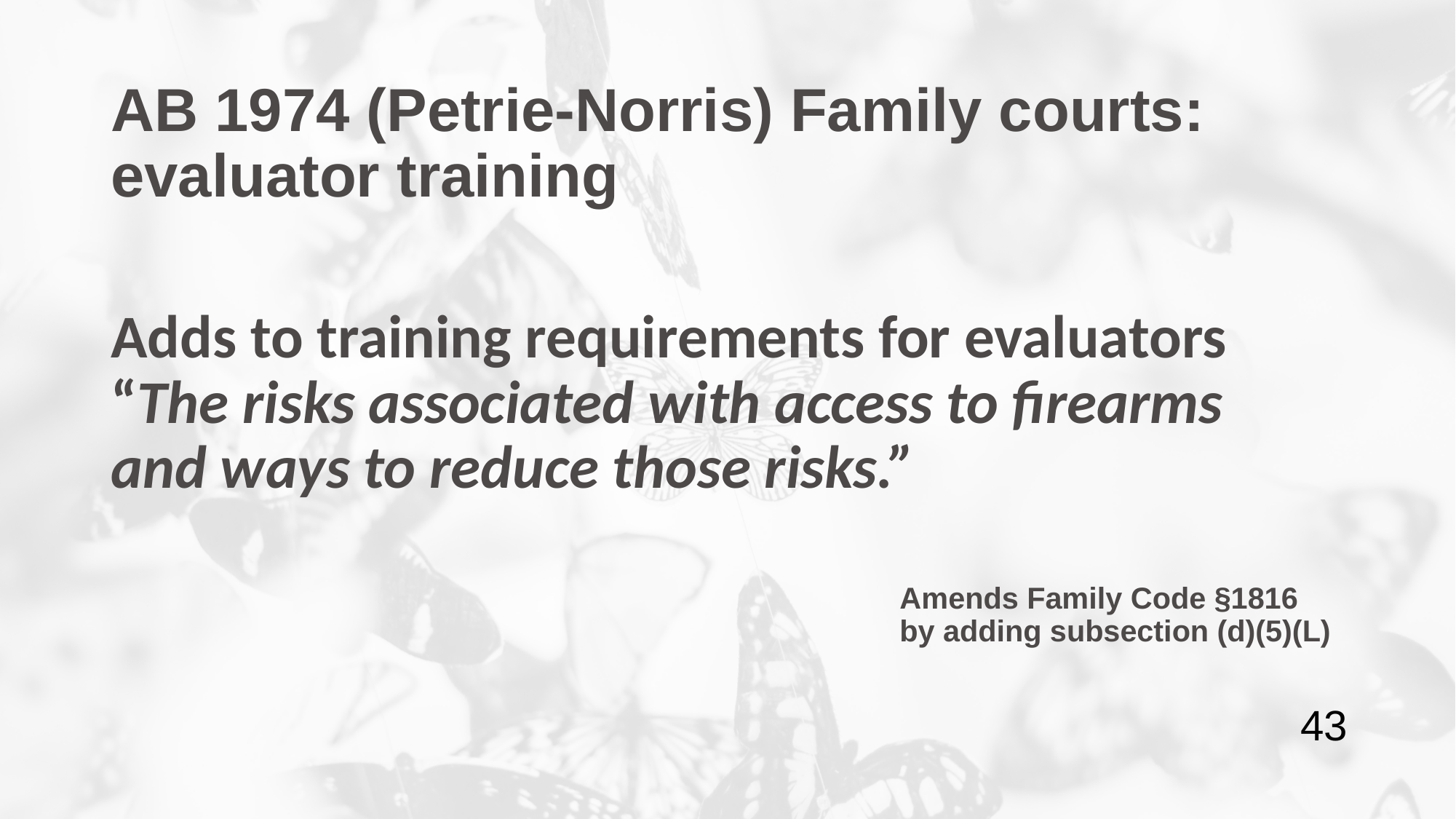

# AB 1974 (Petrie-Norris) Family courts: evaluator training
Adds to training requirements for evaluators “The risks associated with access to firearms and ways to reduce those risks.”
Amends Family Code §1816 by adding subsection (d)(5)(L)
43